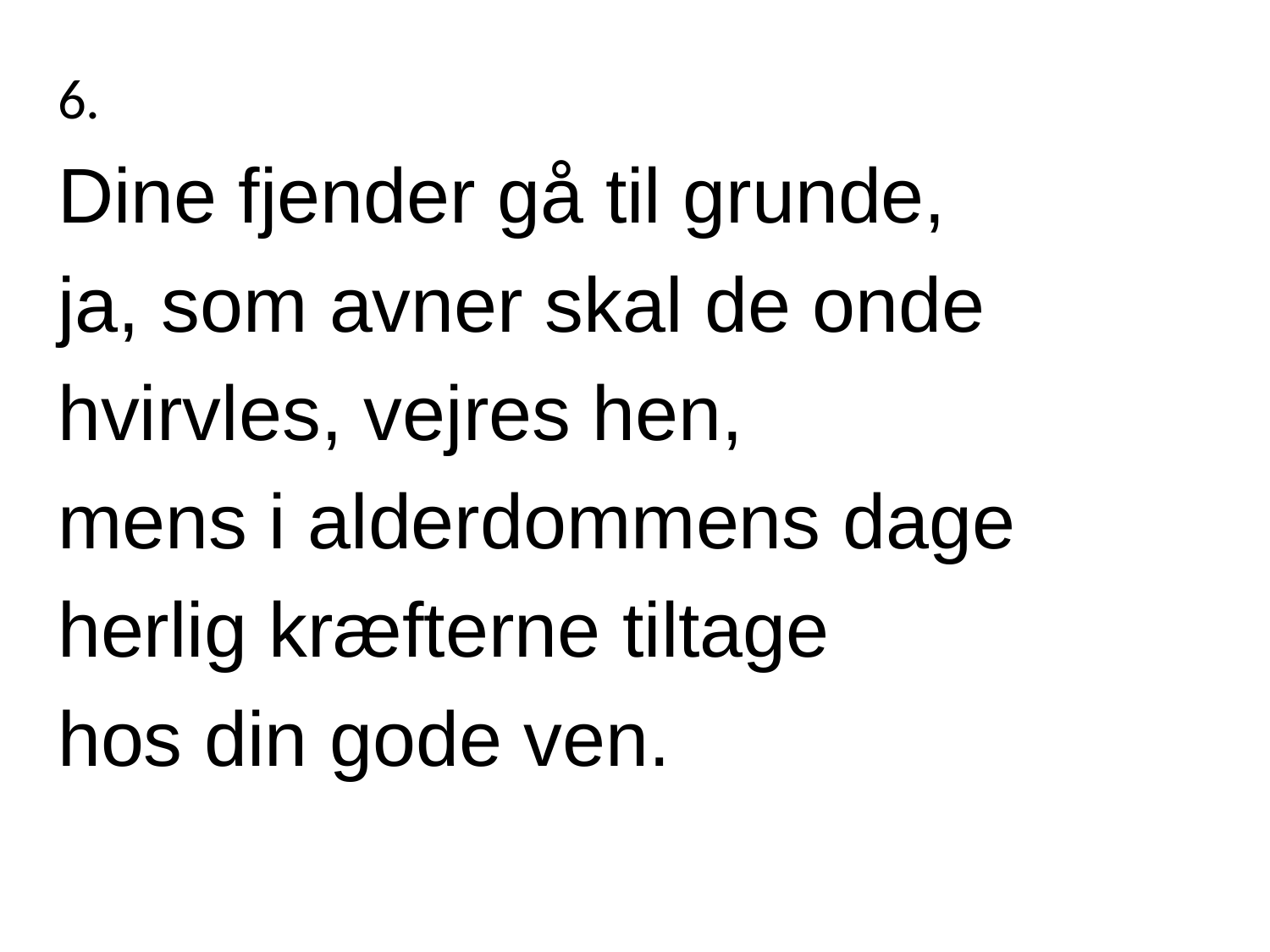

6.
Dine fjender gå til grunde,
ja, som avner skal de onde
hvirvles, vejres hen,
mens i alderdommens dage
herlig kræfterne tiltage
hos din gode ven.